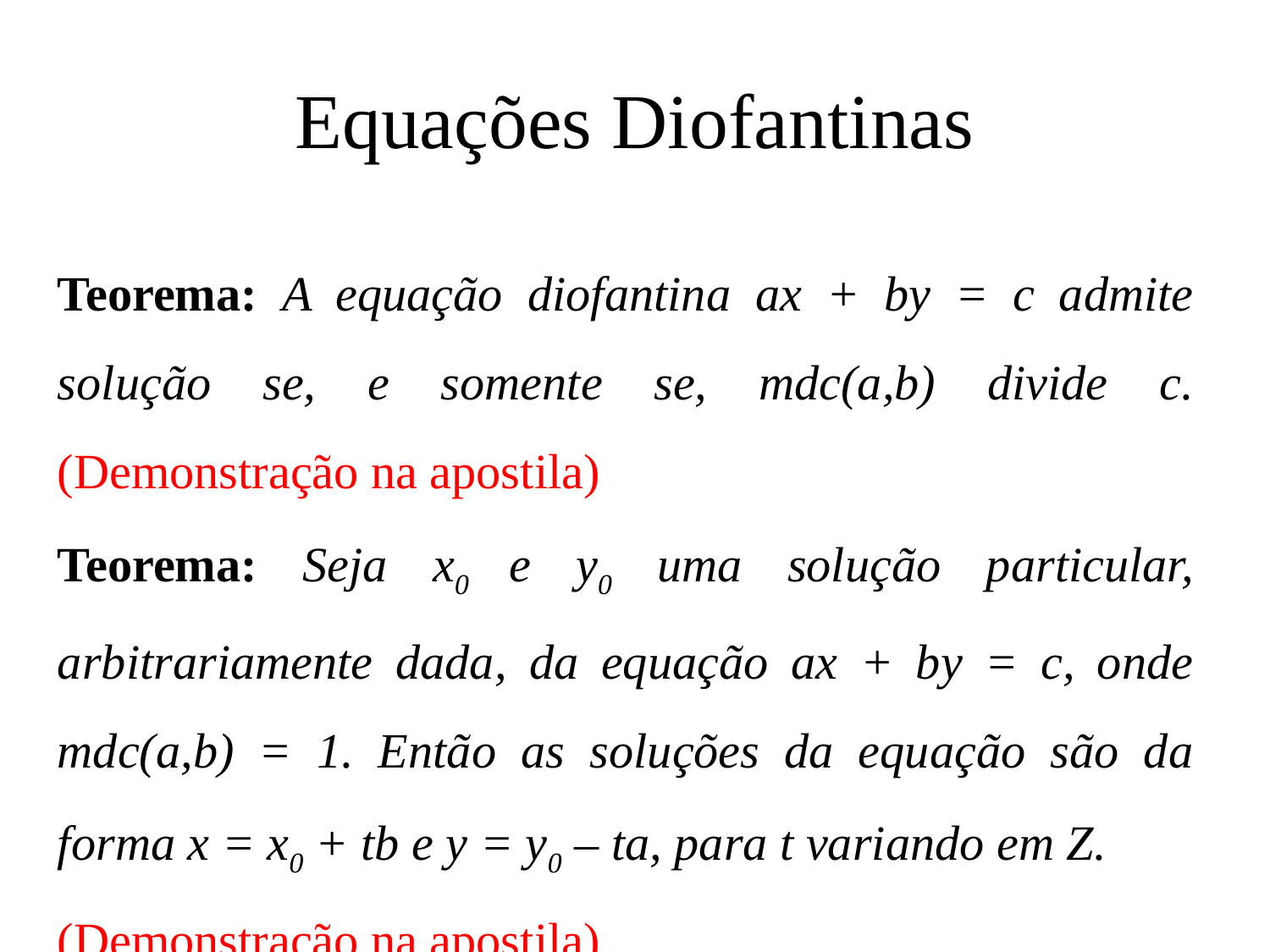

# Equações Diofantinas
Teorema: A equação diofantina ax + by = c admite solução se, e somente se, mdc(a,b) divide c. (Demonstração na apostila)
Teorema: Seja x0 e y0 uma solução particular, arbitrariamente dada, da equação ax + by = c, onde mdc(a,b) = 1. Então as soluções da equação são da forma x = x0 + tb e y = y0 – ta, para t variando em Z.
(Demonstração na apostila)